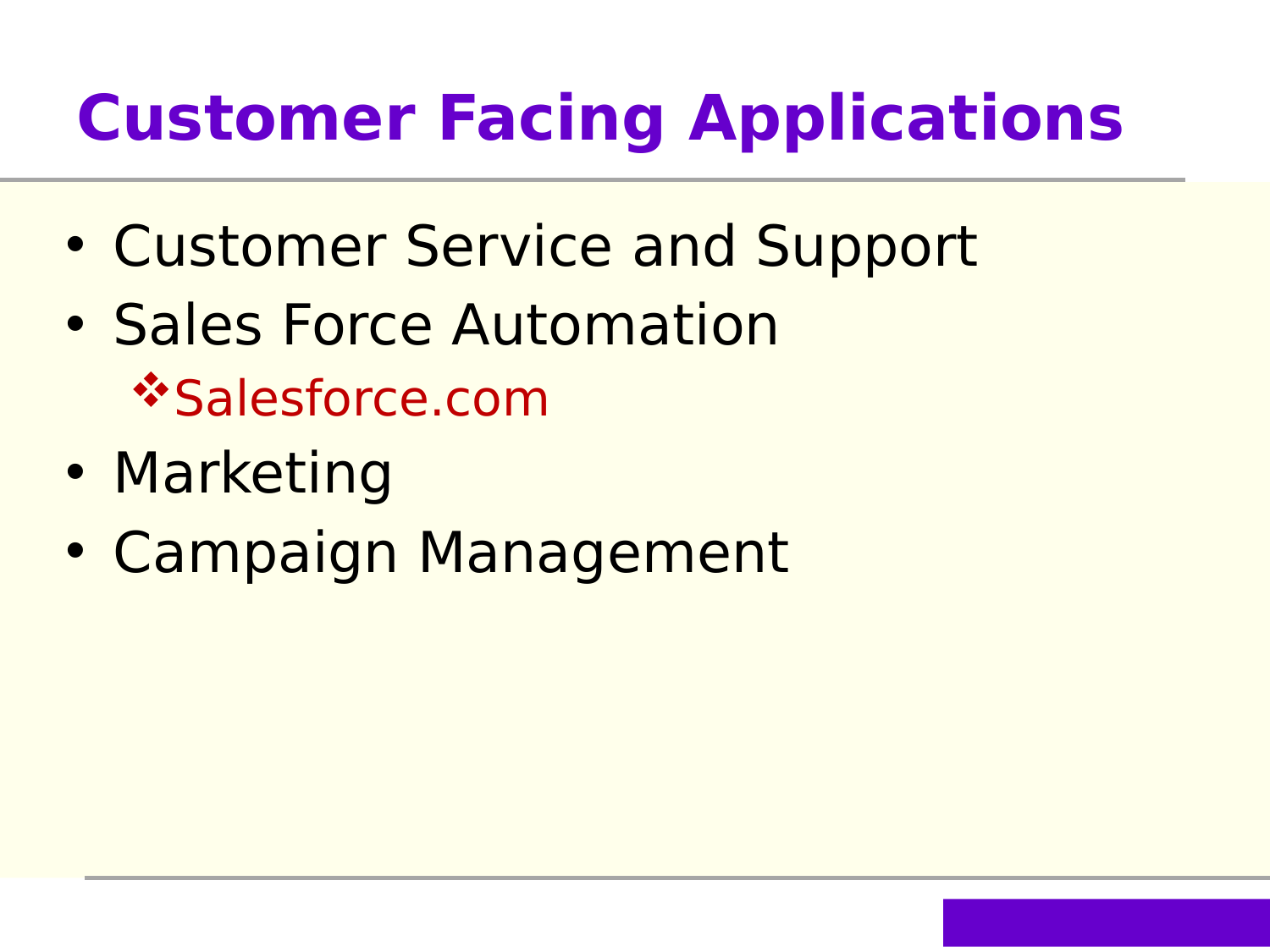

Customer Facing Applications
Customer Service and Support
Sales Force Automation
Salesforce.com
Marketing
Campaign Management